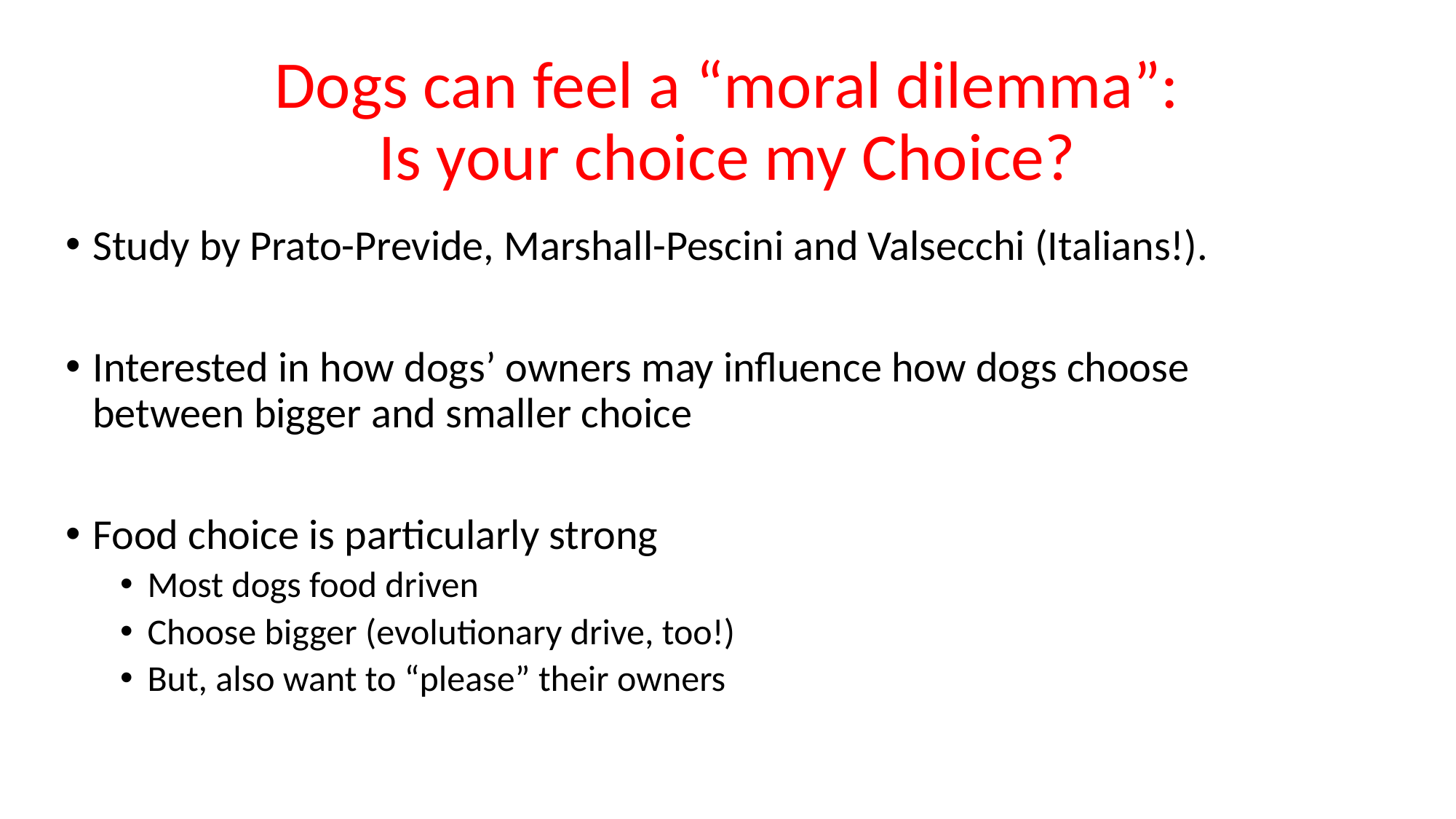

# Dogs can feel a “moral dilemma”: Is your choice my Choice?
Study by Prato-Previde, Marshall-Pescini and Valsecchi (Italians!).

Interested in how dogs’ owners may influence how dogs choose between bigger and smaller choice

Food choice is particularly strong
Most dogs food driven
Choose bigger (evolutionary drive, too!)
But, also want to “please” their owners